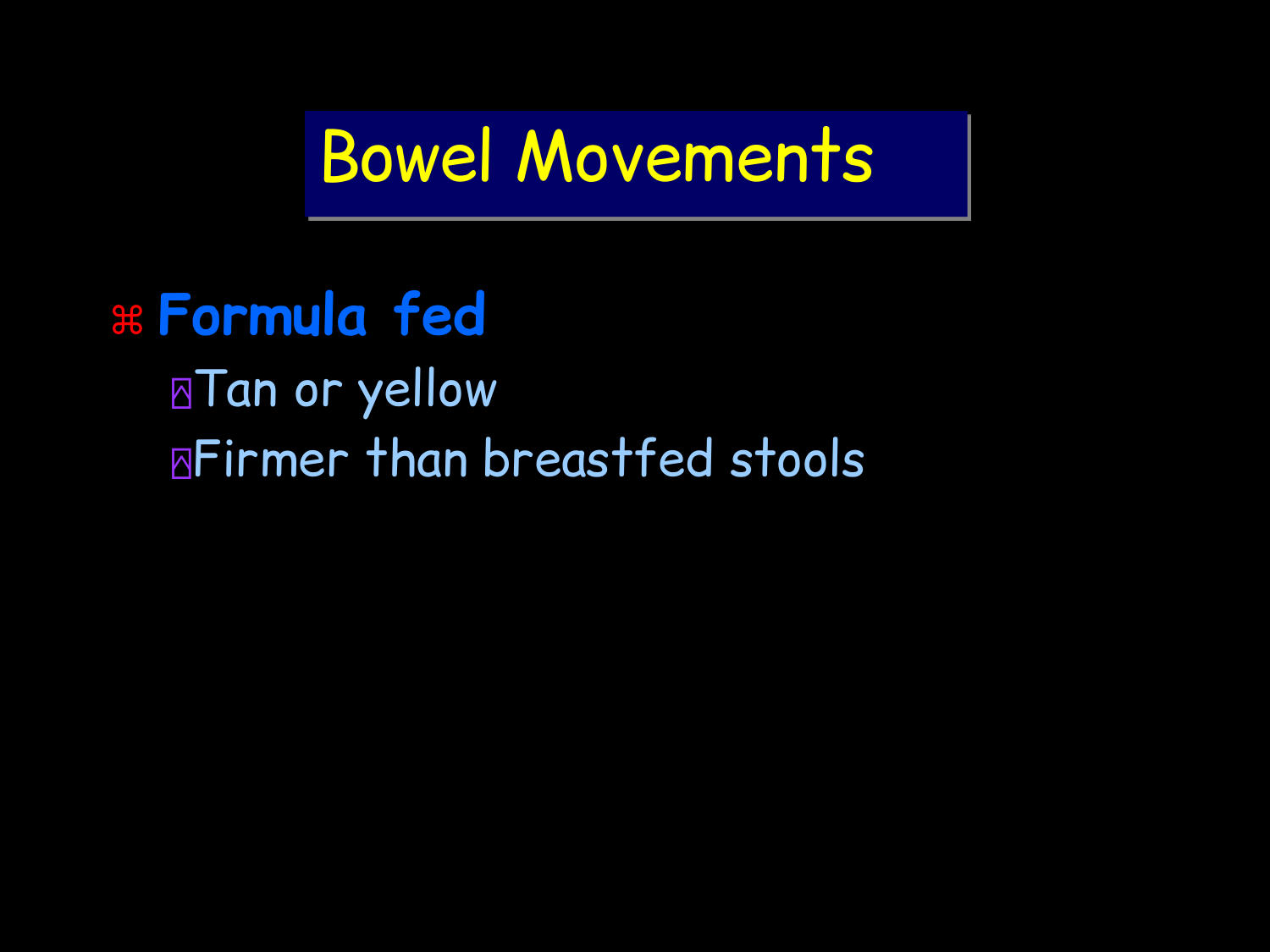

# Bowel Movements
⌘ Formula fed
⍓Tan or yellow
⍓Firmer than breastfed stools